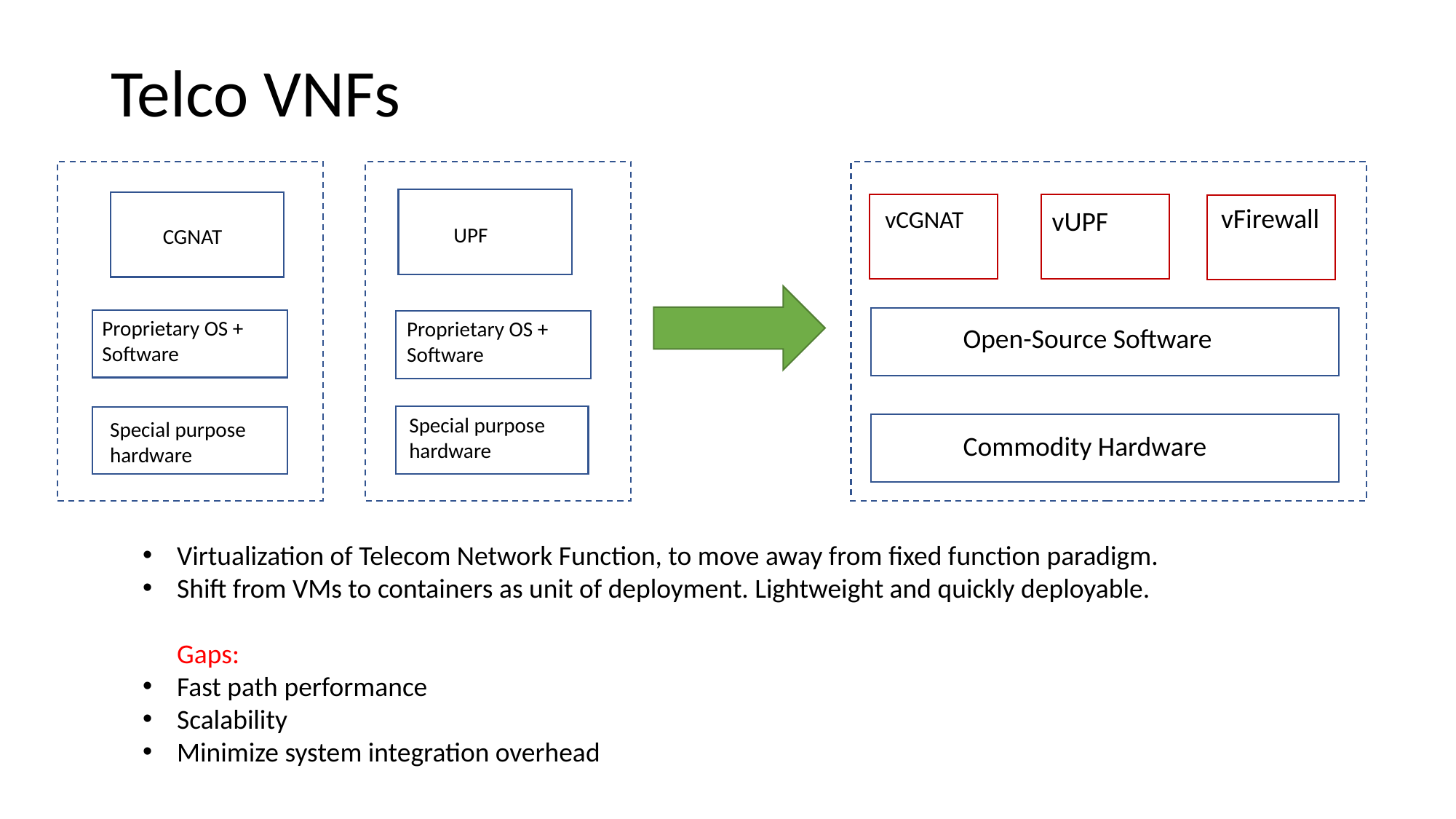

# Telco VNFs

 vFirewall
vUPF
vCGNAT
UPF
CGNAT

Proprietary OS + Software

Proprietary OS + Software

Open-Source Software

Special purpose hardware

Special purpose hardware

Commodity Hardware
Virtualization of Telecom Network Function, to move away from fixed function paradigm.
Shift from VMs to containers as unit of deployment. Lightweight and quickly deployable.
Gaps:
Fast path performance
Scalability
Minimize system integration overhead